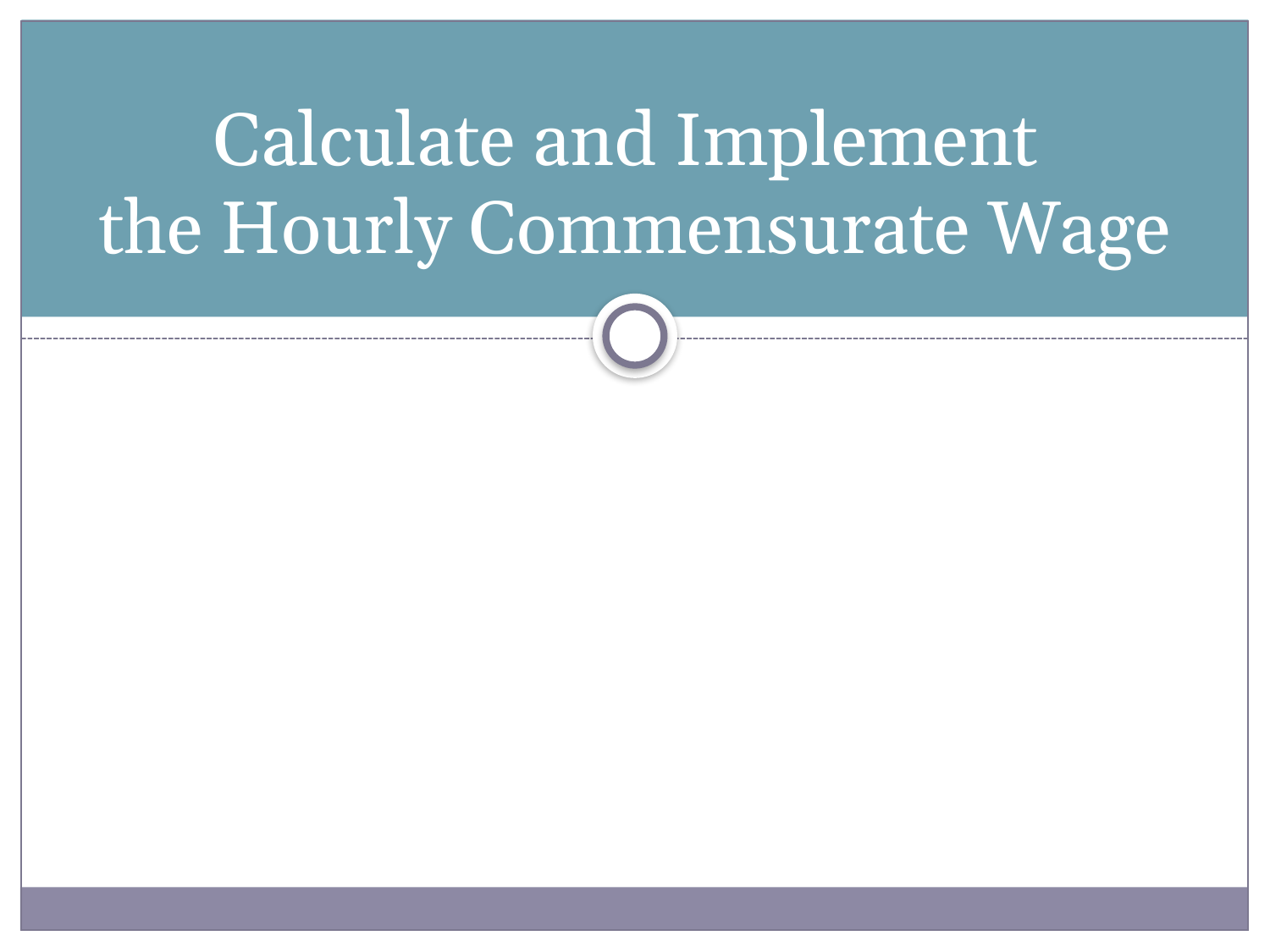

# Calculate and Implement the Hourly Commensurate Wage